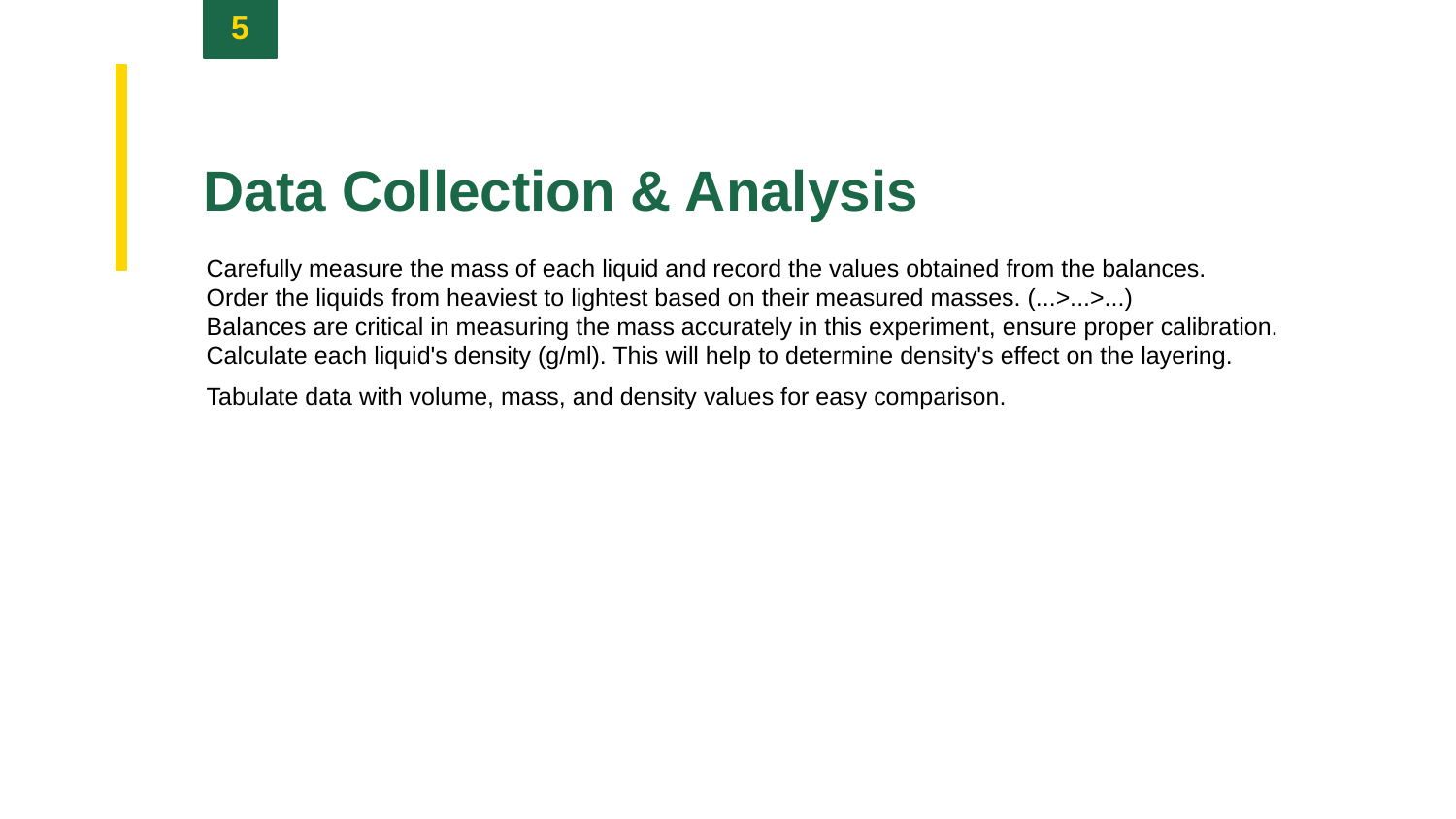

5

Data Collection & Analysis
Carefully measure the mass of each liquid and record the values obtained from the balances.
Order the liquids from heaviest to lightest based on their measured masses. (...>...>...)
Balances are critical in measuring the mass accurately in this experiment, ensure proper calibration.
Calculate each liquid's density (g/ml). This will help to determine density's effect on the layering.
Tabulate data with volume, mass, and density values for easy comparison.